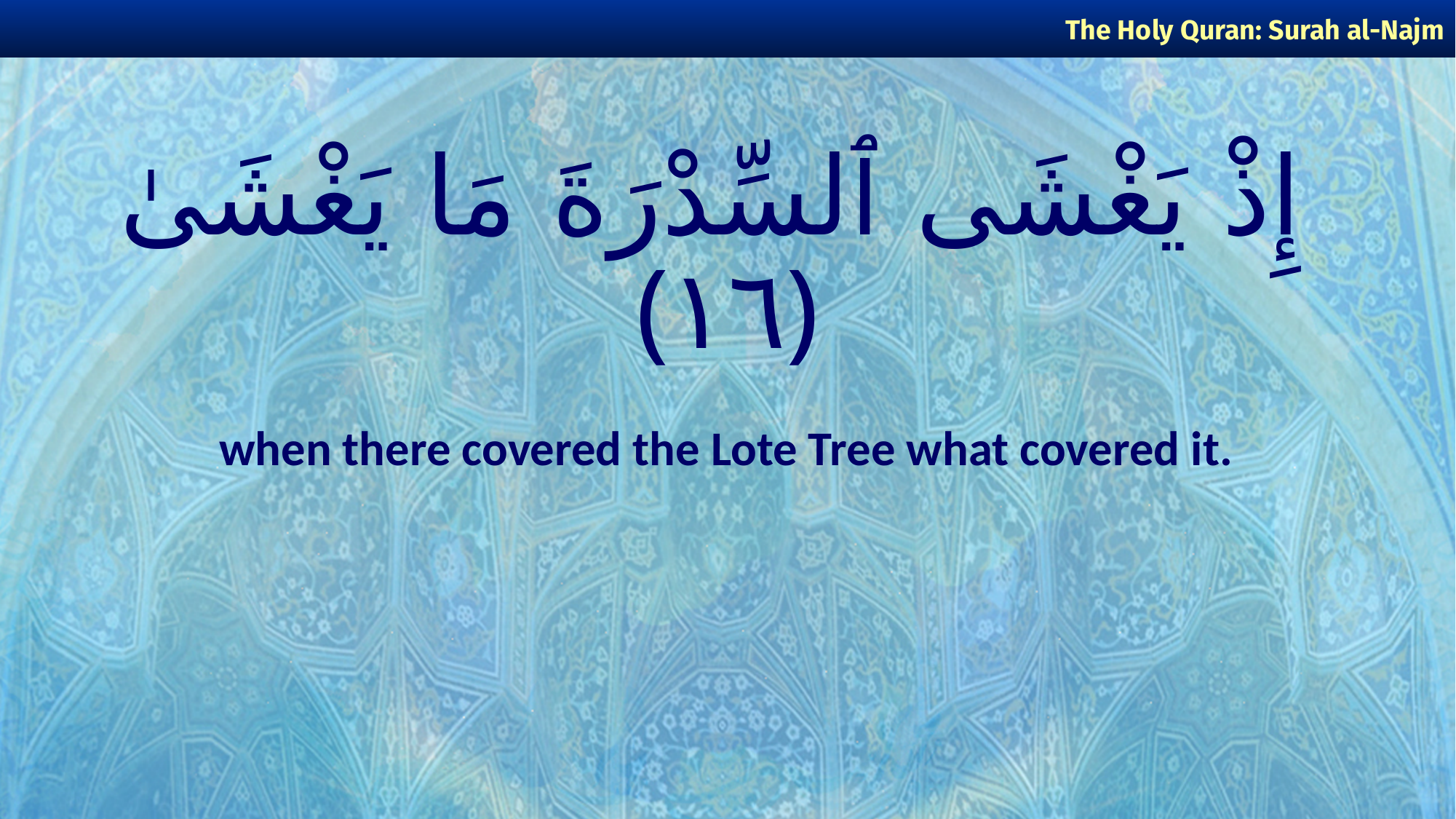

The Holy Quran: Surah al-Najm
# إِذْ يَغْشَى ٱلسِّدْرَةَ مَا يَغْشَىٰ ﴿١٦﴾
when there covered the Lote Tree what covered it.